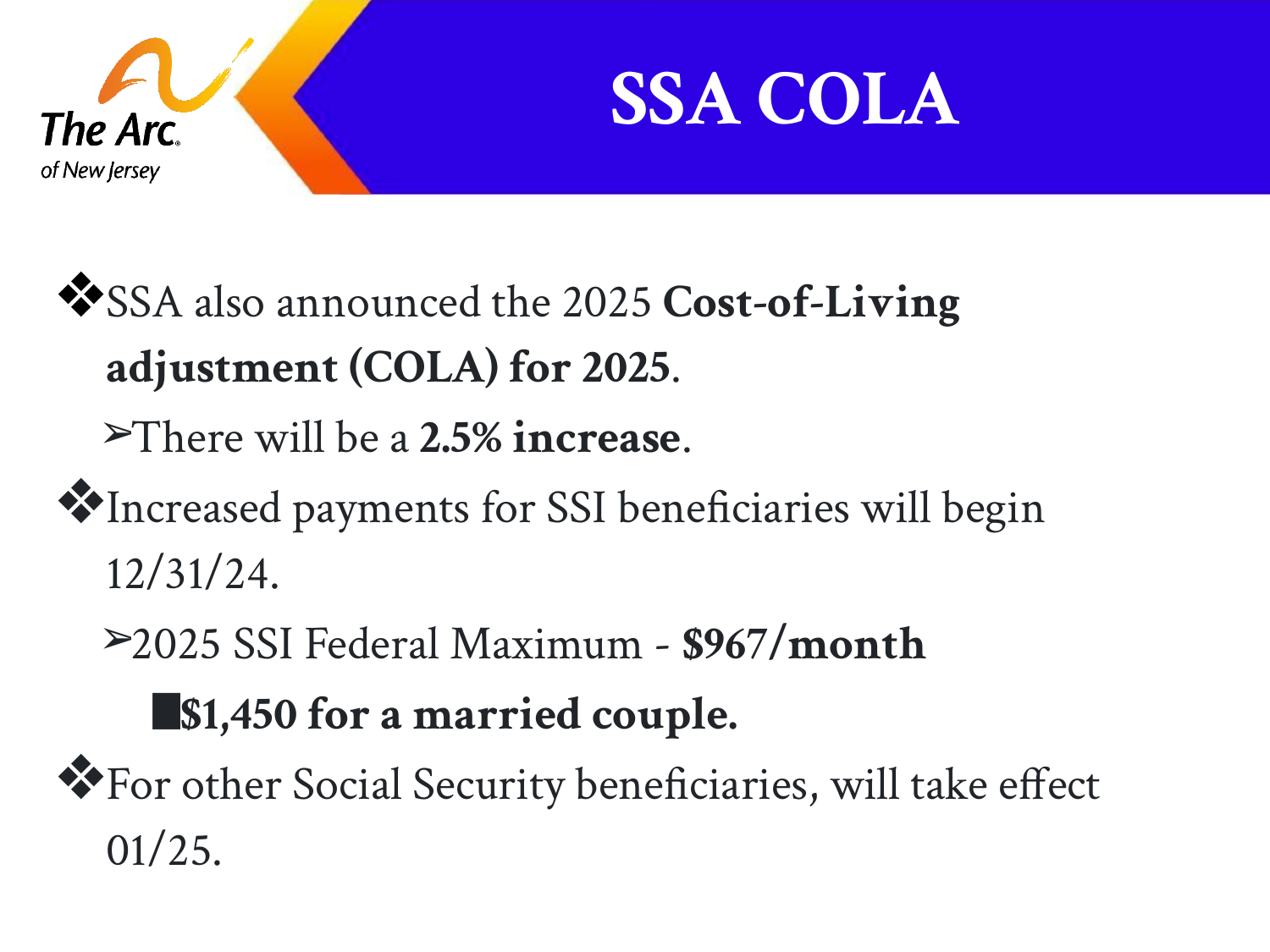

# SSA COLA
SSA also announced the 2025 Cost-of-Living adjustment (COLA) for 2025.
There will be a 2.5% increase.
Increased payments for SSI beneficiaries will begin 12/31/24.
2025 SSI Federal Maximum - $967/month
$1,450 for a married couple.
For other Social Security beneficiaries, will take effect 01/25.